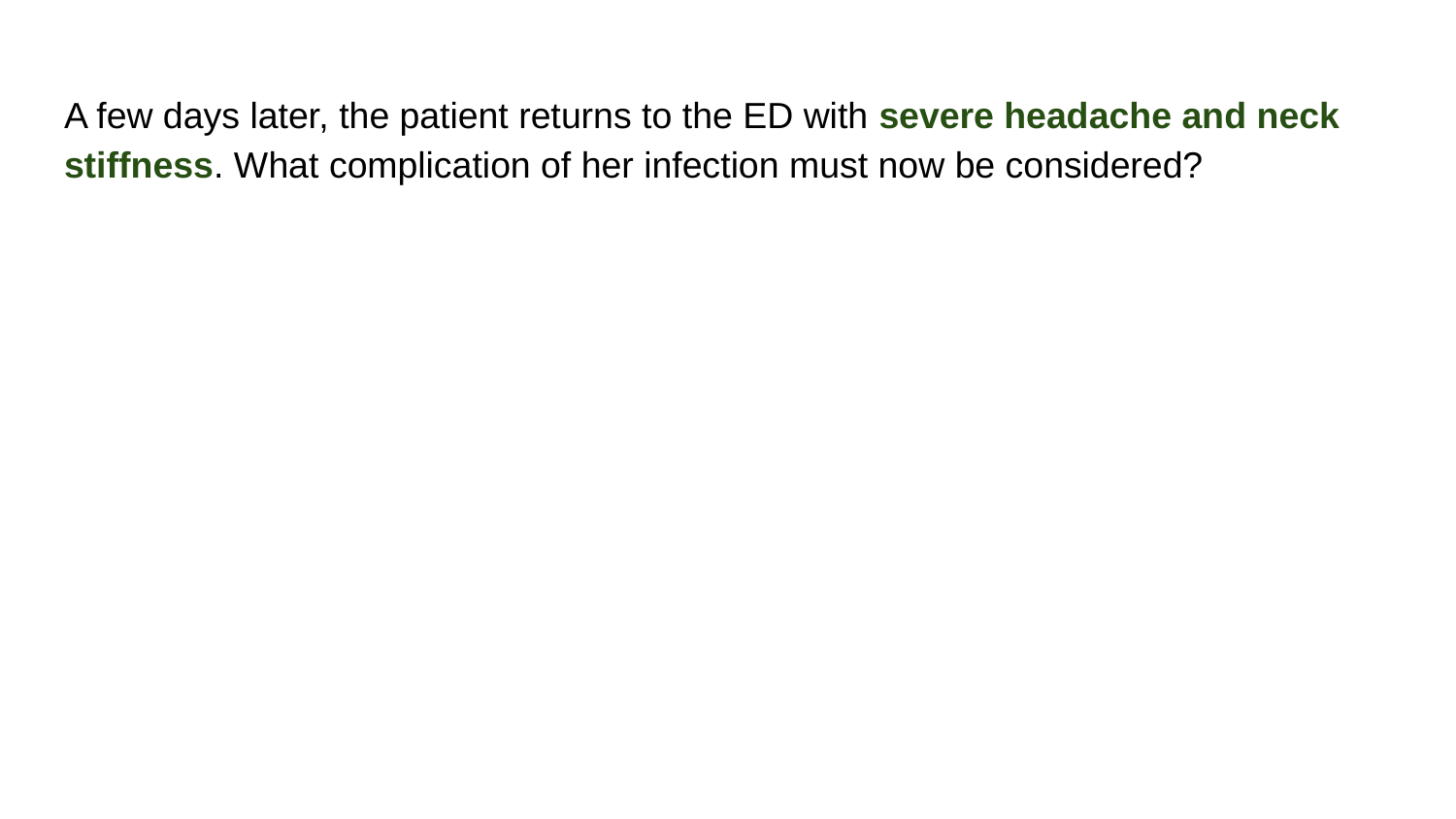

# A few days later, the patient returns to the ED with severe headache and neck stiffness. What complication of her infection must now be considered?